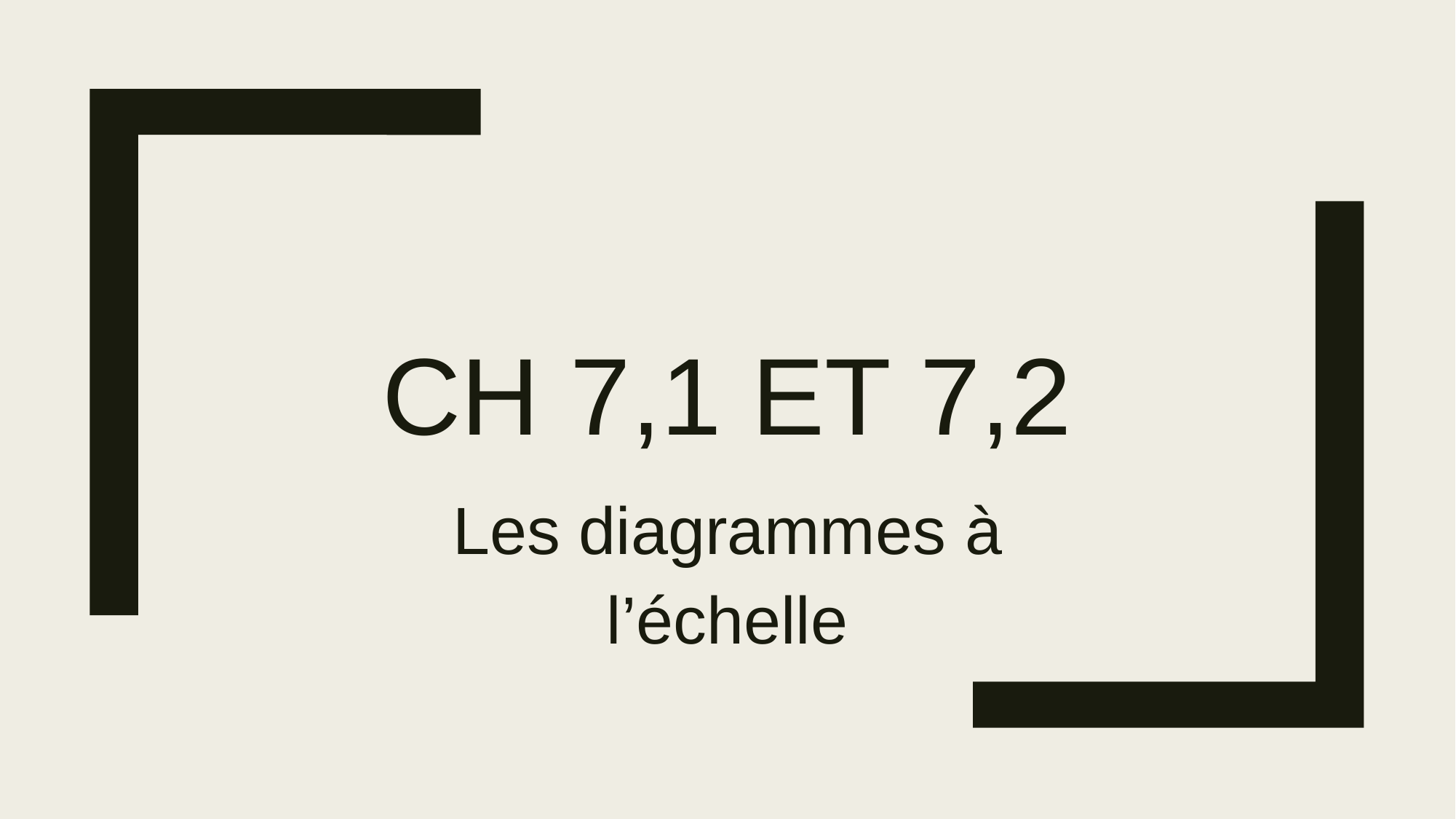

# Ch 7,1 et 7,2
Les diagrammes à l’échelle